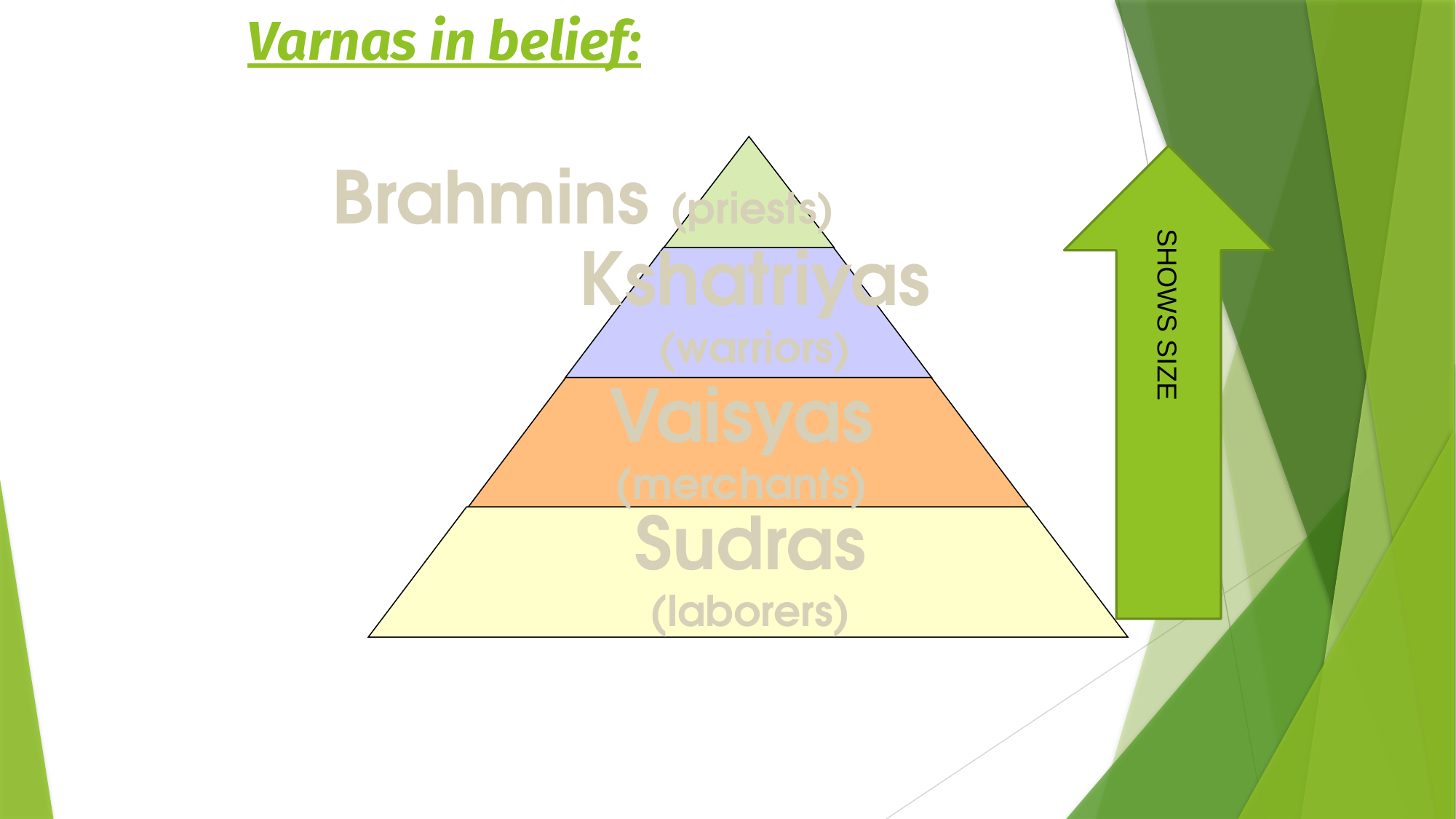

# Varnas in belief:

Brahmins (priests)
Kshatriyas (warriors)
Vaisyas (merchants)
SHOWS SIZE
Sudras (laborers)